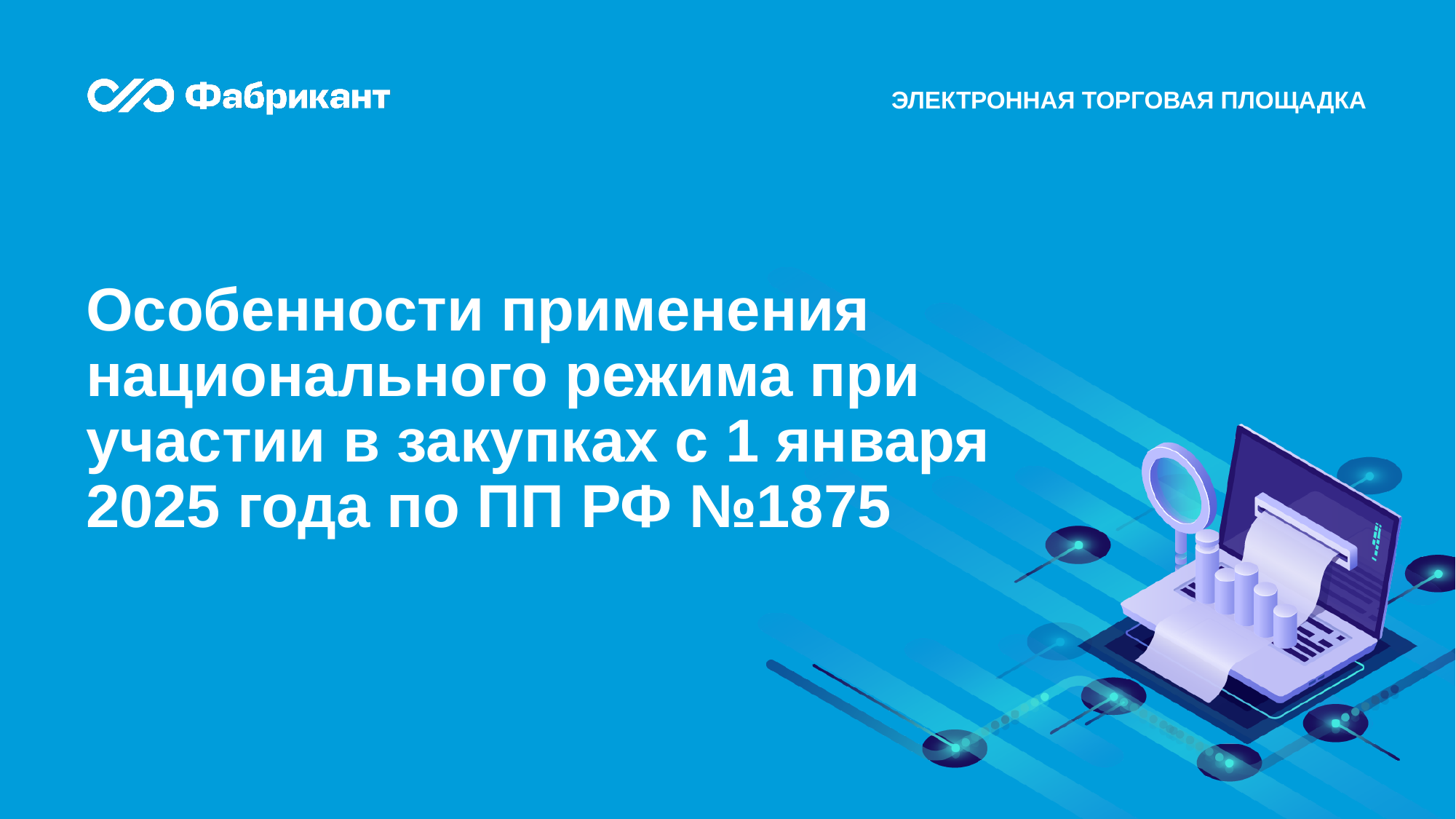

# Особенности применения национального режима при участии в закупках с 1 января 2025 года по ПП РФ №1875